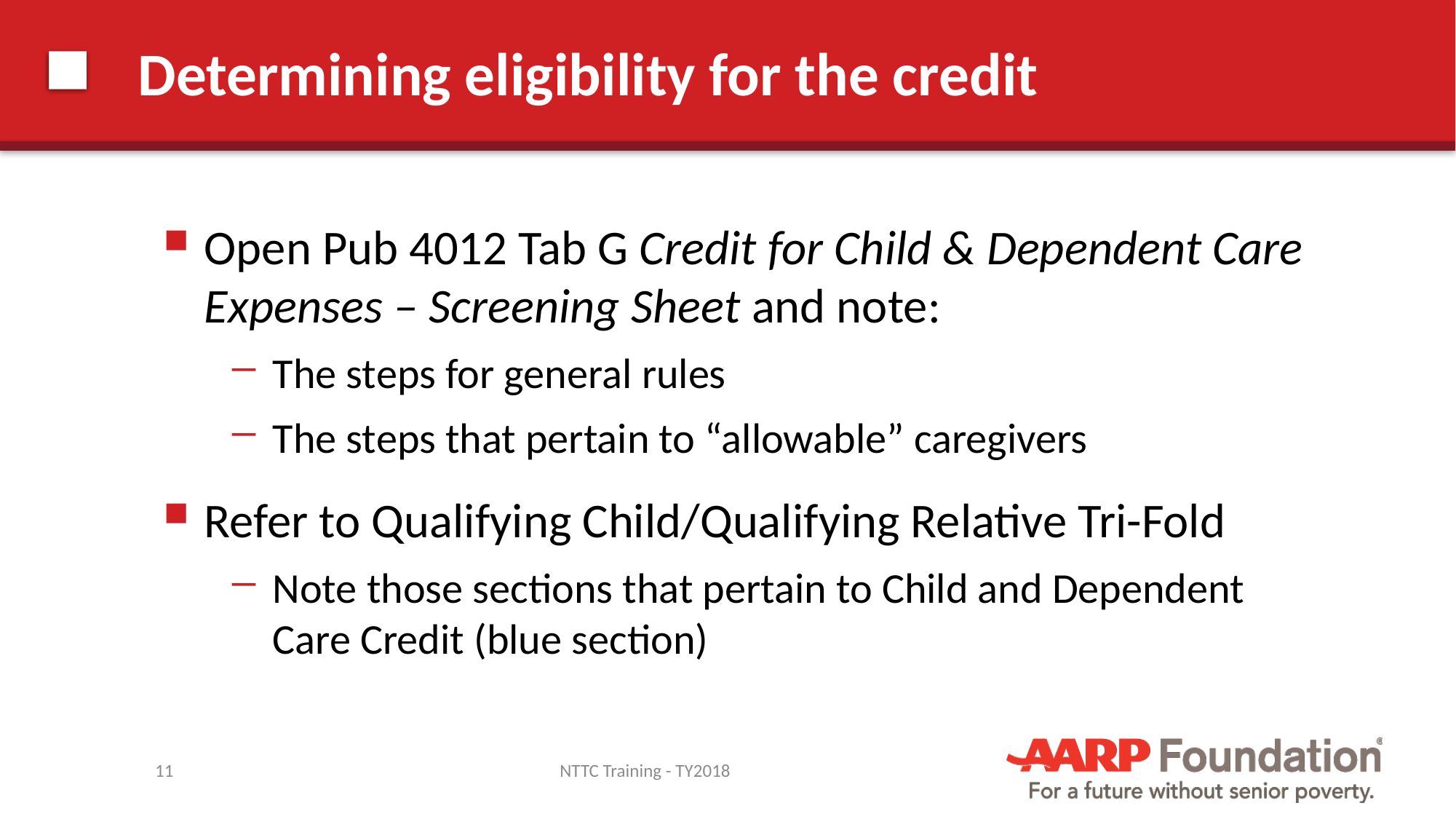

# Determining eligibility for the credit
Open Pub 4012 Tab G Credit for Child & Dependent Care Expenses – Screening Sheet and note:
The steps for general rules
The steps that pertain to “allowable” caregivers
Refer to Qualifying Child/Qualifying Relative Tri-Fold
Note those sections that pertain to Child and Dependent Care Credit (blue section)

11
NTTC Training - TY2018